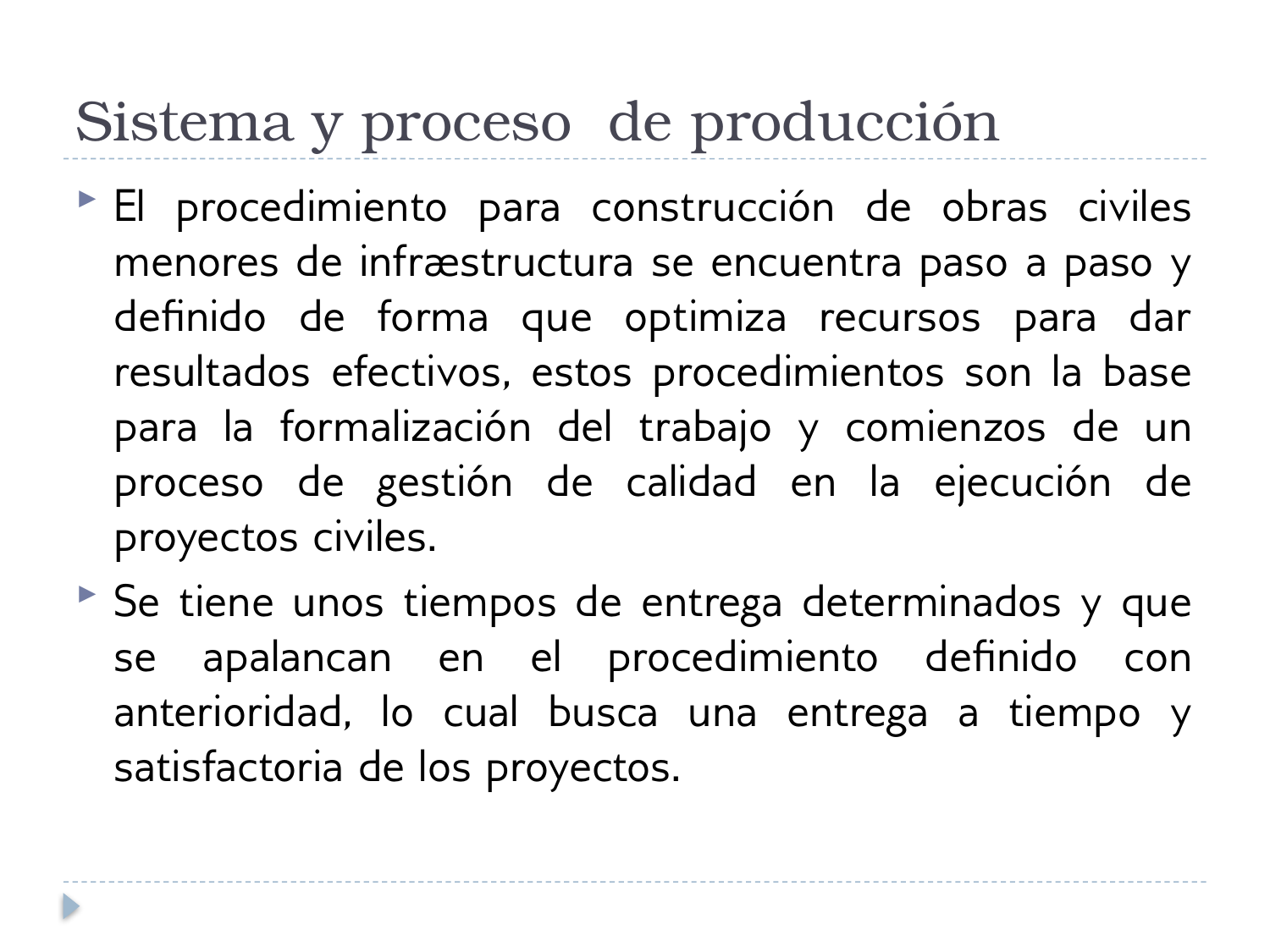

# Sistema y proceso  de producción
El procedimiento para construcción de obras civiles menores de infraestructura se encuentra paso a paso y definido de forma que optimiza recursos para dar resultados efectivos, estos procedimientos son la base para la formalización del trabajo y comienzos de un proceso de gestión de calidad en la ejecución de proyectos civiles.
Se tiene unos tiempos de entrega determinados y que se apalancan en el procedimiento definido con anterioridad, lo cual busca una entrega a tiempo y satisfactoria de los proyectos.